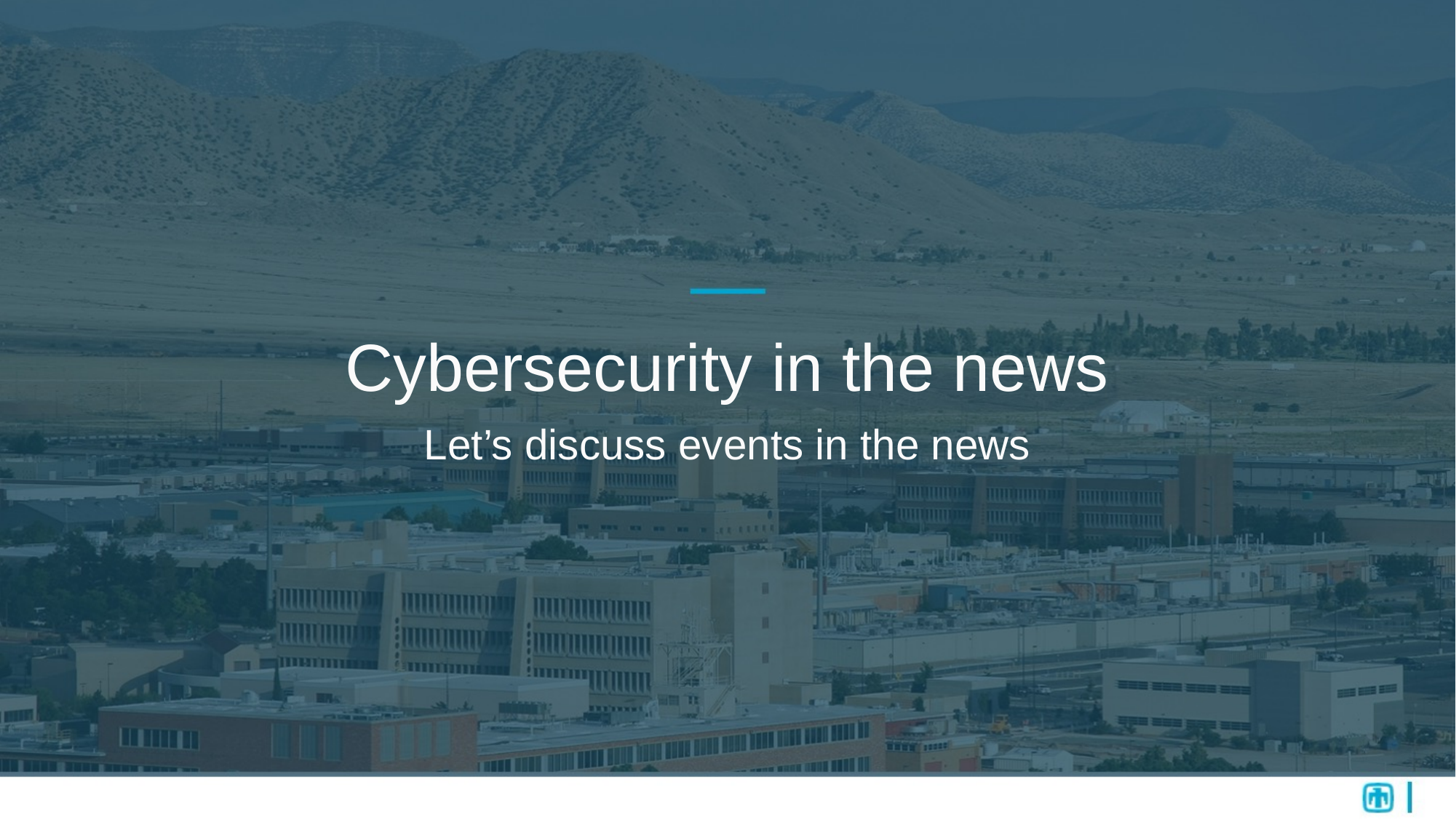

# Cybersecurity in the news
Let’s discuss events in the news